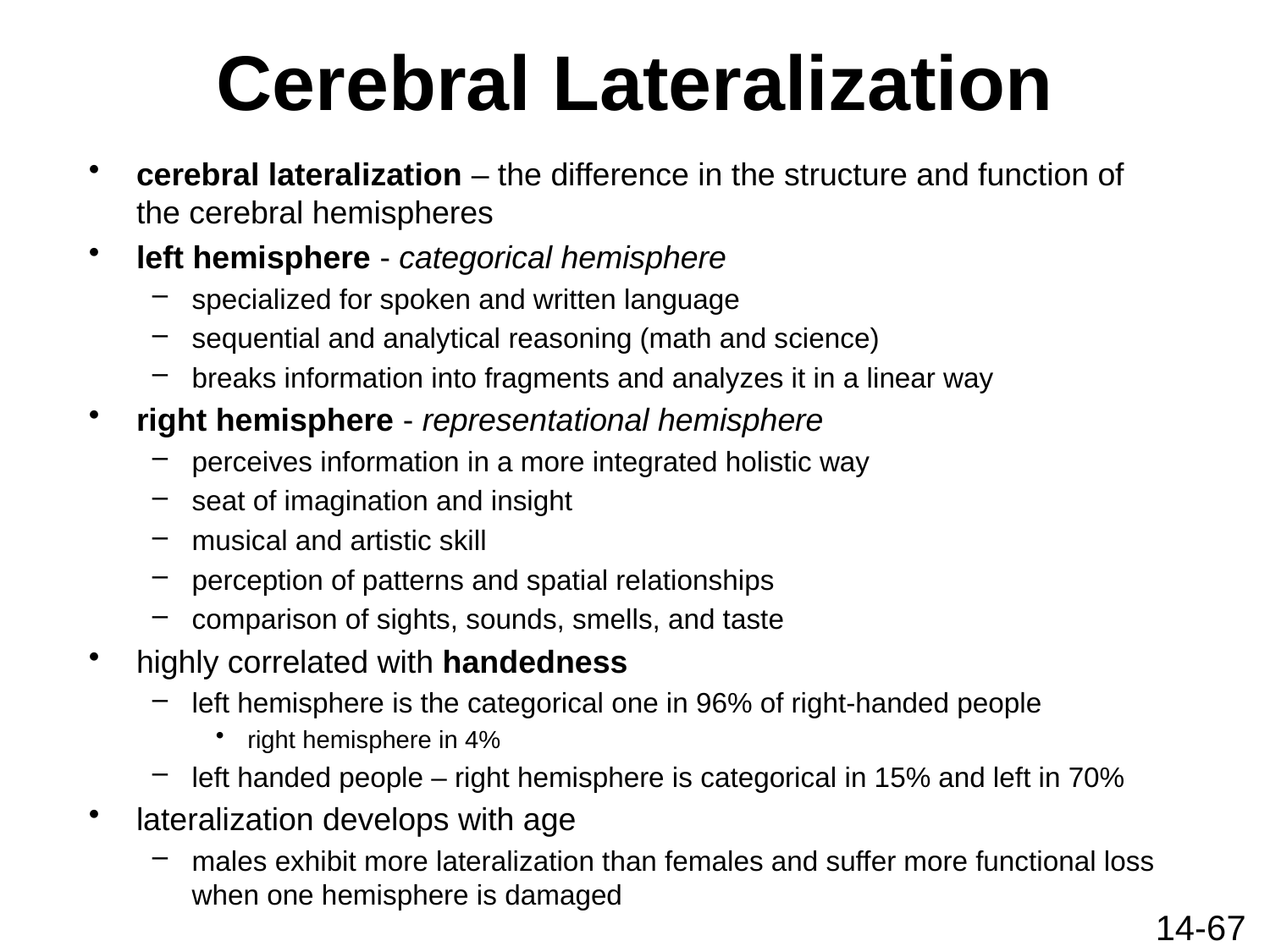

# Cerebral Lateralization
cerebral lateralization – the difference in the structure and function of        the cerebral hemispheres
left hemisphere - categorical hemisphere
specialized for spoken and written language
sequential and analytical reasoning (math and science)
breaks information into fragments and analyzes it in a linear way
right hemisphere - representational hemisphere
perceives information in a more integrated holistic way
seat of imagination and insight
musical and artistic skill
perception of patterns and spatial relationships
comparison of sights, sounds, smells, and taste
highly correlated with handedness
left hemisphere is the categorical one in 96% of right-handed people
right hemisphere in 4%
left handed people – right hemisphere is categorical in 15% and left in 70%
lateralization develops with age
males exhibit more lateralization than females and suffer more functional loss  when one hemisphere is damaged
14-67